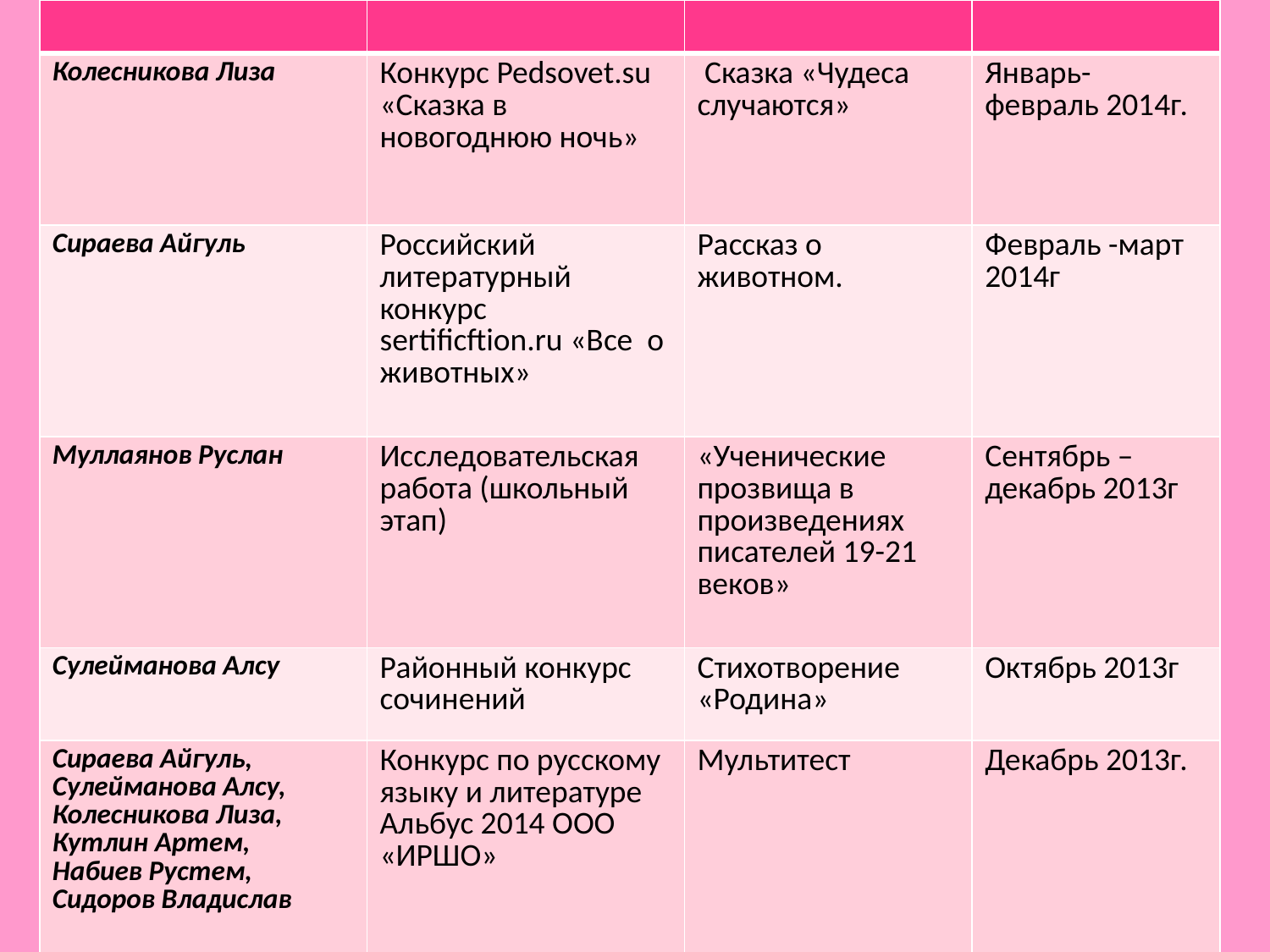

|  |  |  |  |
| --- | --- | --- | --- |
| Колесникова Лиза | Конкурс Pedsovet.su «Сказка в новогоднюю ночь» | Сказка «Чудеса случаются» | Январь- февраль 2014г. |
| Сираева Айгуль | Российский литературный конкурс sertificftion.ru «Все о животных» | Рассказ о животном. | Февраль -март 2014г |
| Муллаянов Руслан | Исследовательская работа (школьный этап) | «Ученические прозвища в произведениях писателей 19-21 веков» | Сентябрь – декабрь 2013г |
| Сулейманова Алсу | Районный конкурс сочинений | Стихотворение «Родина» | Октябрь 2013г |
| Сираева Айгуль, Сулейманова Алсу, Колесникова Лиза, Кутлин Артем, Набиев Рустем, Сидоров Владислав | Конкурс по русскому языку и литературе Альбус 2014 ООО «ИРШО» | Мультитест | Декабрь 2013г. |